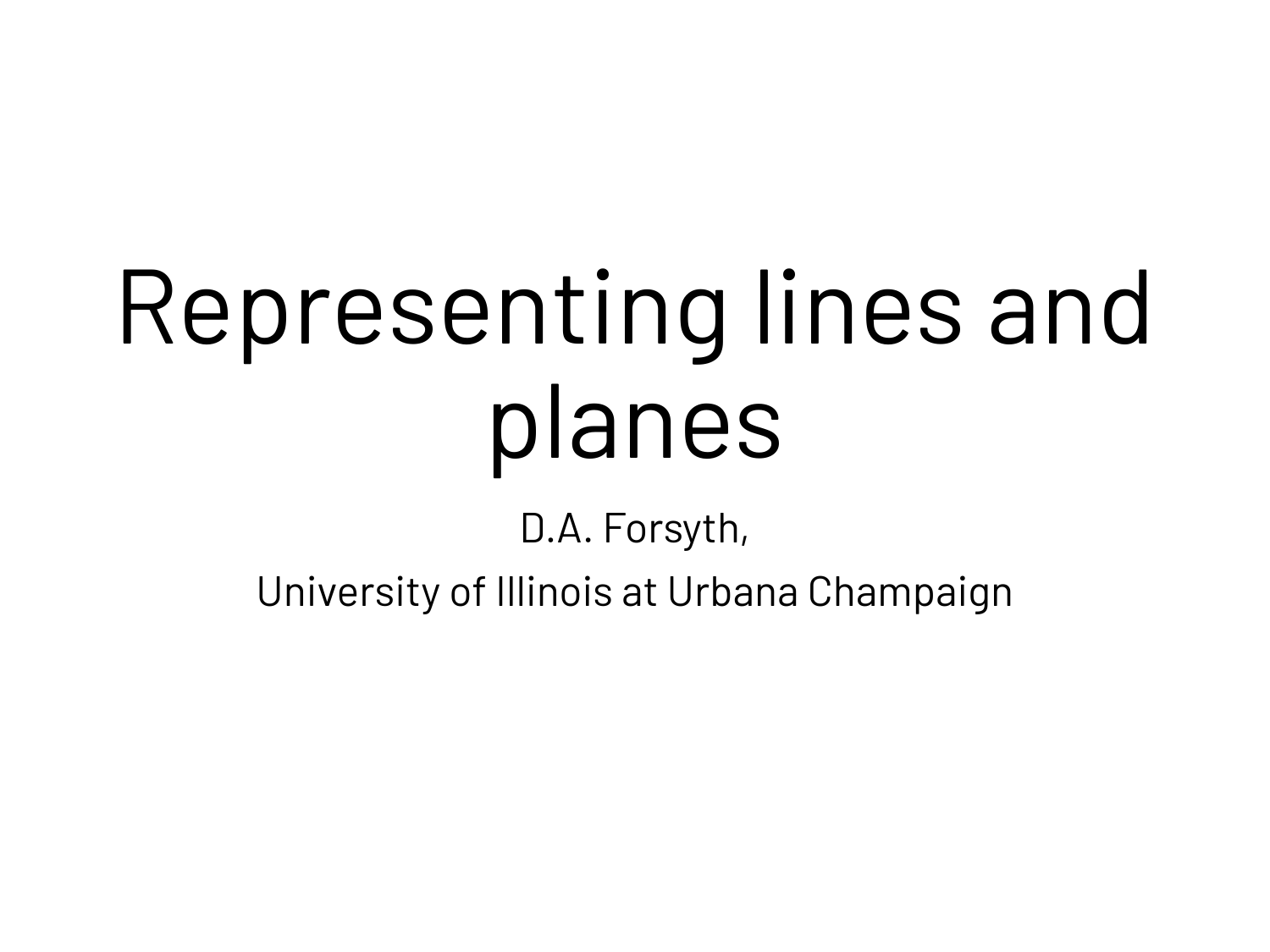

# Representing lines and planes
D.A. Forsyth,
University of Illinois at Urbana Champaign